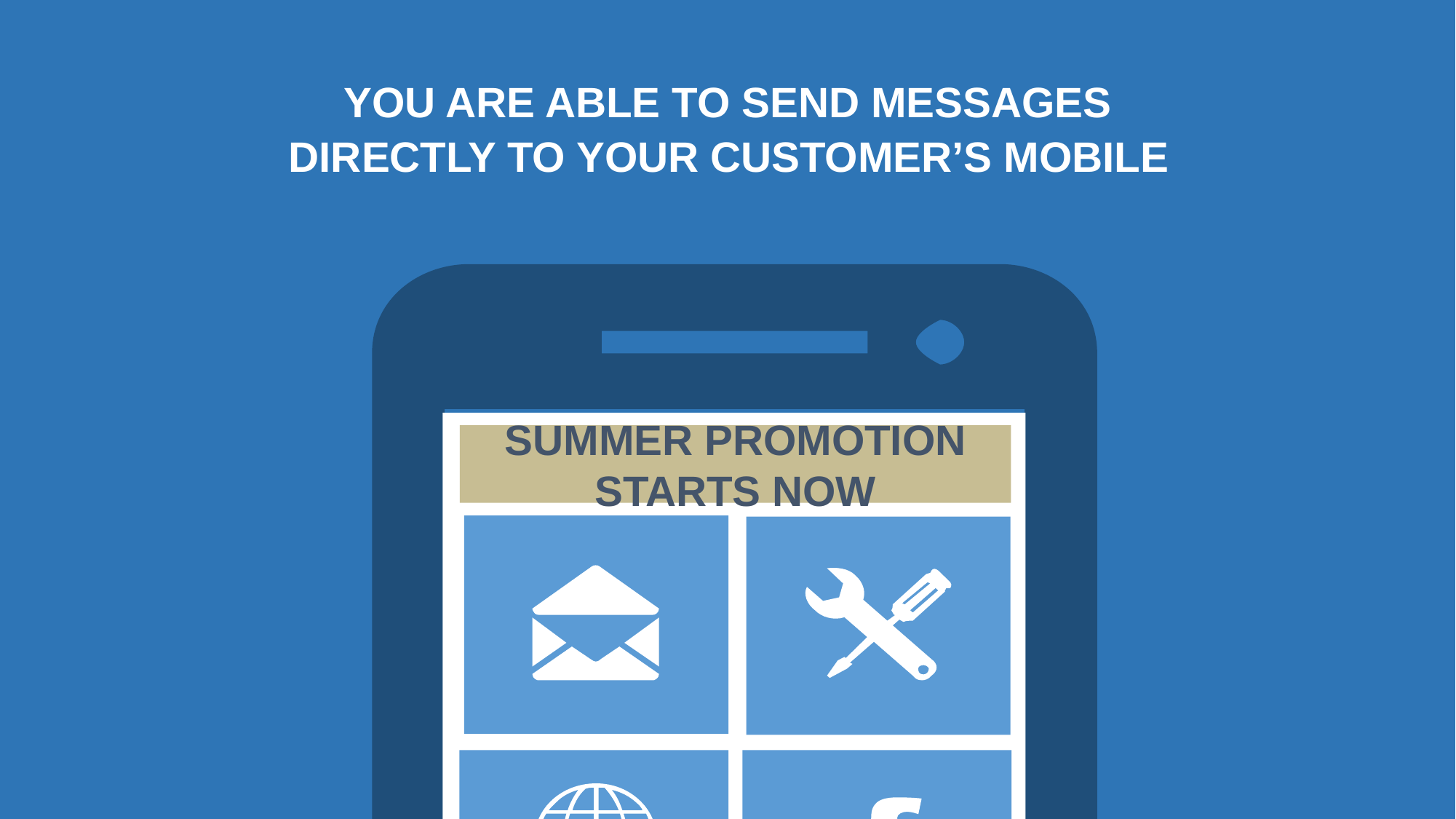

YOU ARE ABLE TO SEND MESSAGES
DIRECTLY TO YOUR CUSTOMER’S MOBILE

SUMMER PROMOTION STARTS NOW